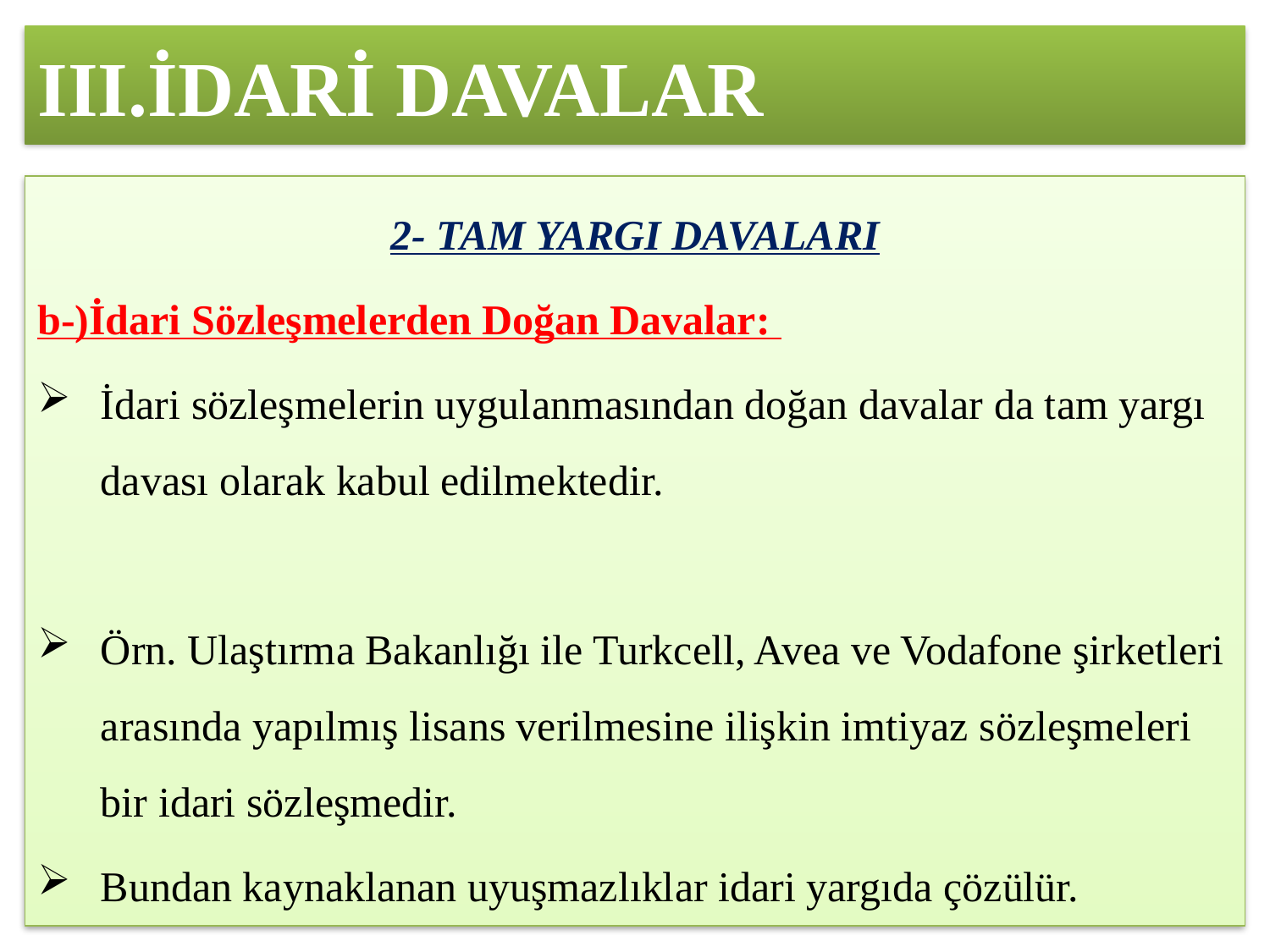

# III.İDARİ DAVALAR
2- TAM YARGI DAVALARI
b-)İdari Sözleşmelerden Doğan Davalar:
İdari sözleşmelerin uygulanmasından doğan davalar da tam yargı davası olarak kabul edilmektedir.

Örn. Ulaştırma Bakanlığı ile Turkcell, Avea ve Vodafone şirketleri arasında yapılmış lisans verilmesine ilişkin imtiyaz sözleşmeleri bir idari sözleşmedir.
Bundan kaynaklanan uyuşmazlıklar idari yargıda çözülür.

14